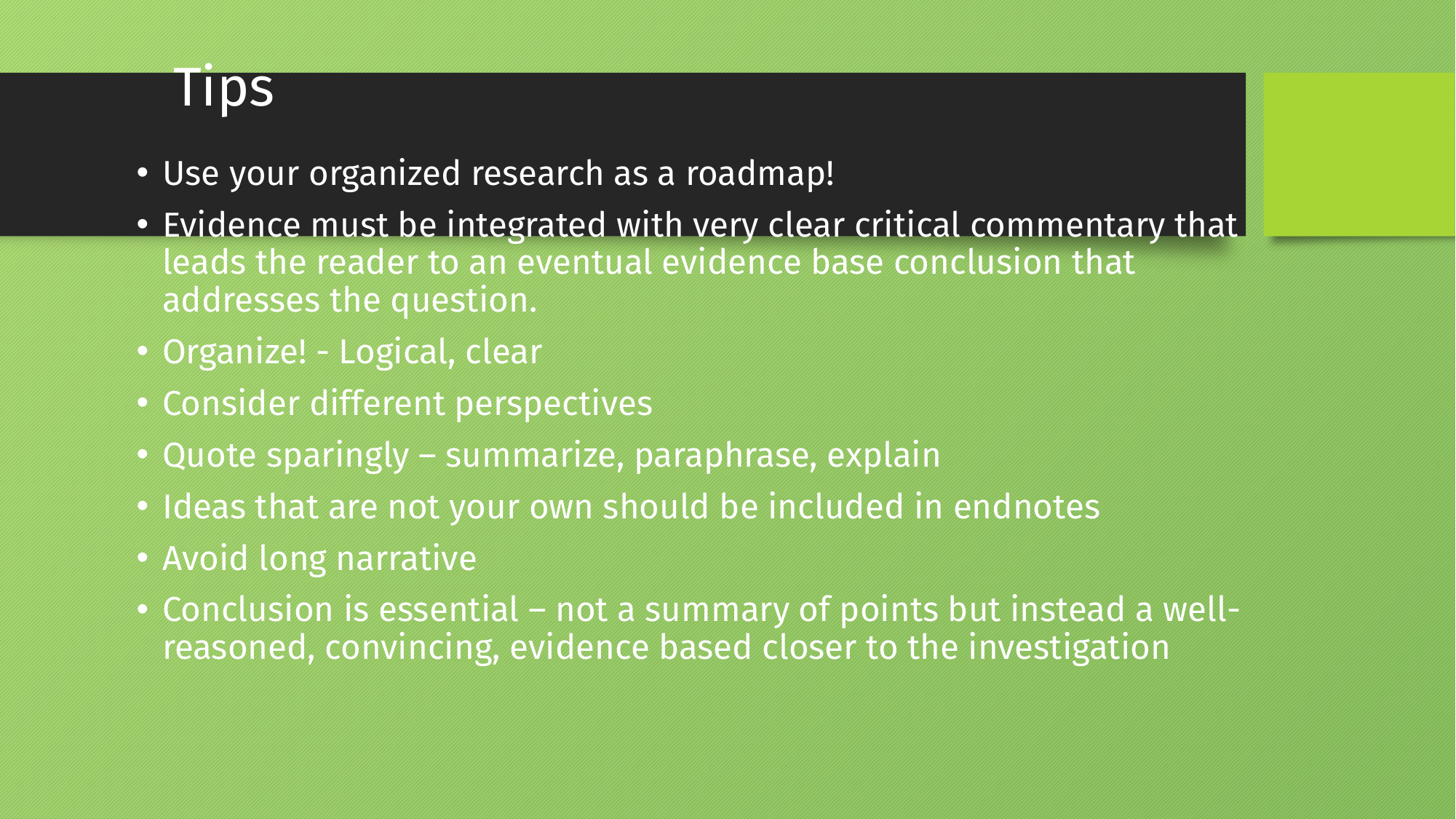

# Tips
Use your organized research as a roadmap!
Evidence must be integrated with very clear critical commentary that leads the reader to an eventual evidence base conclusion that addresses the question.
Organize! - Logical, clear
Consider different perspectives
Quote sparingly – summarize, paraphrase, explain
Ideas that are not your own should be included in endnotes
Avoid long narrative
Conclusion is essential – not a summary of points but instead a well-reasoned, convincing, evidence based closer to the investigation